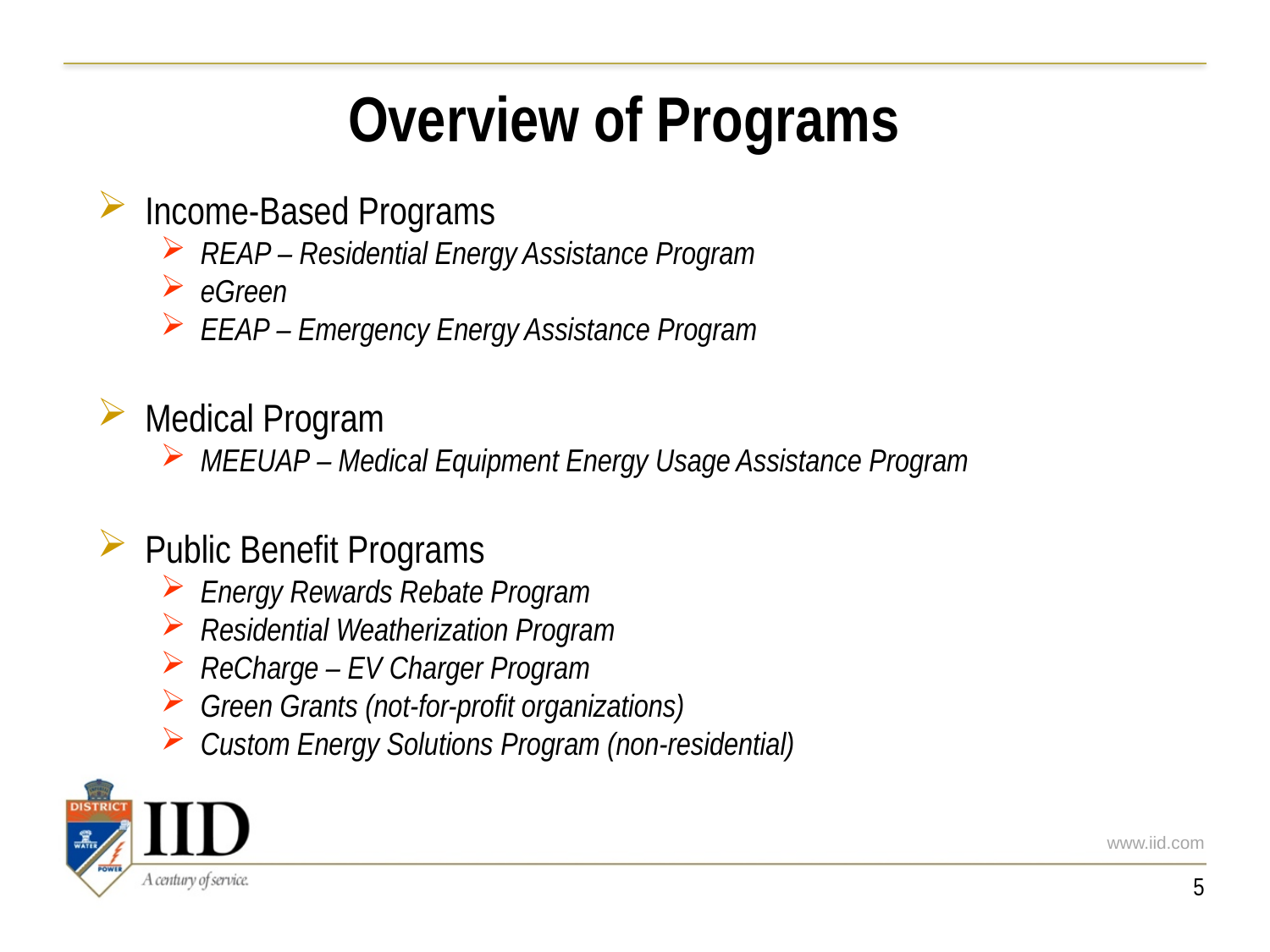

# Overview of Programs
Income-Based Programs
REAP – Residential Energy Assistance Program
eGreen
EEAP – Emergency Energy Assistance Program

Medical Program
MEEUAP – Medical Equipment Energy Usage Assistance Program

Public Benefit Programs
Energy Rewards Rebate Program
Residential Weatherization Program
ReCharge – EV Charger Program
Green Grants (not-for-profit organizations)
Custom Energy Solutions Program (non-residential)
5